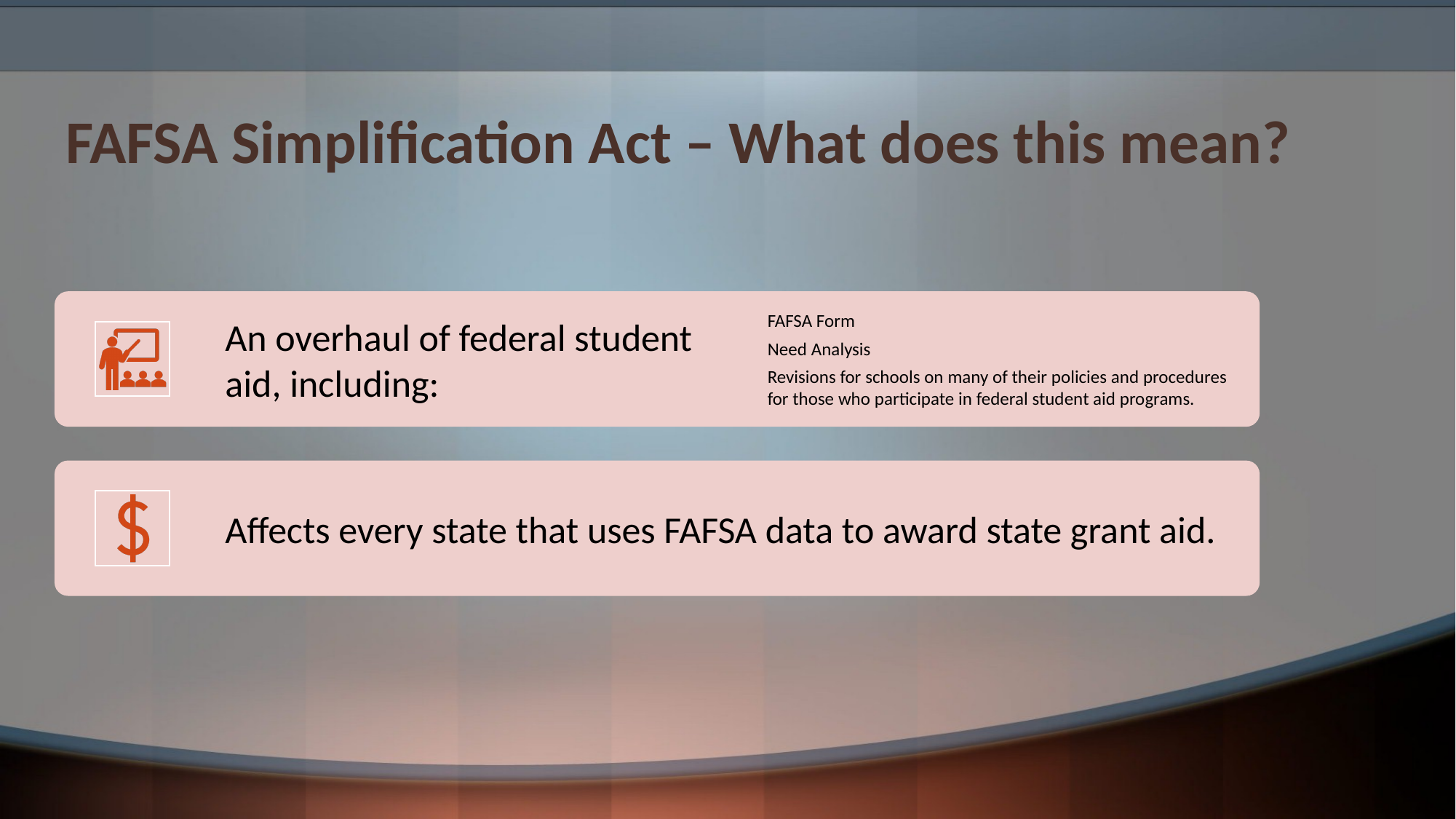

# FAFSA Simplification Act – What does this mean?
An overhaul of federal student aid, including:
FAFSA Form
Need Analysis
Revisions for schools on many of their policies and procedures for those who participate in federal student aid programs.
Affects every state that uses FAFSA data to award state grant aid.